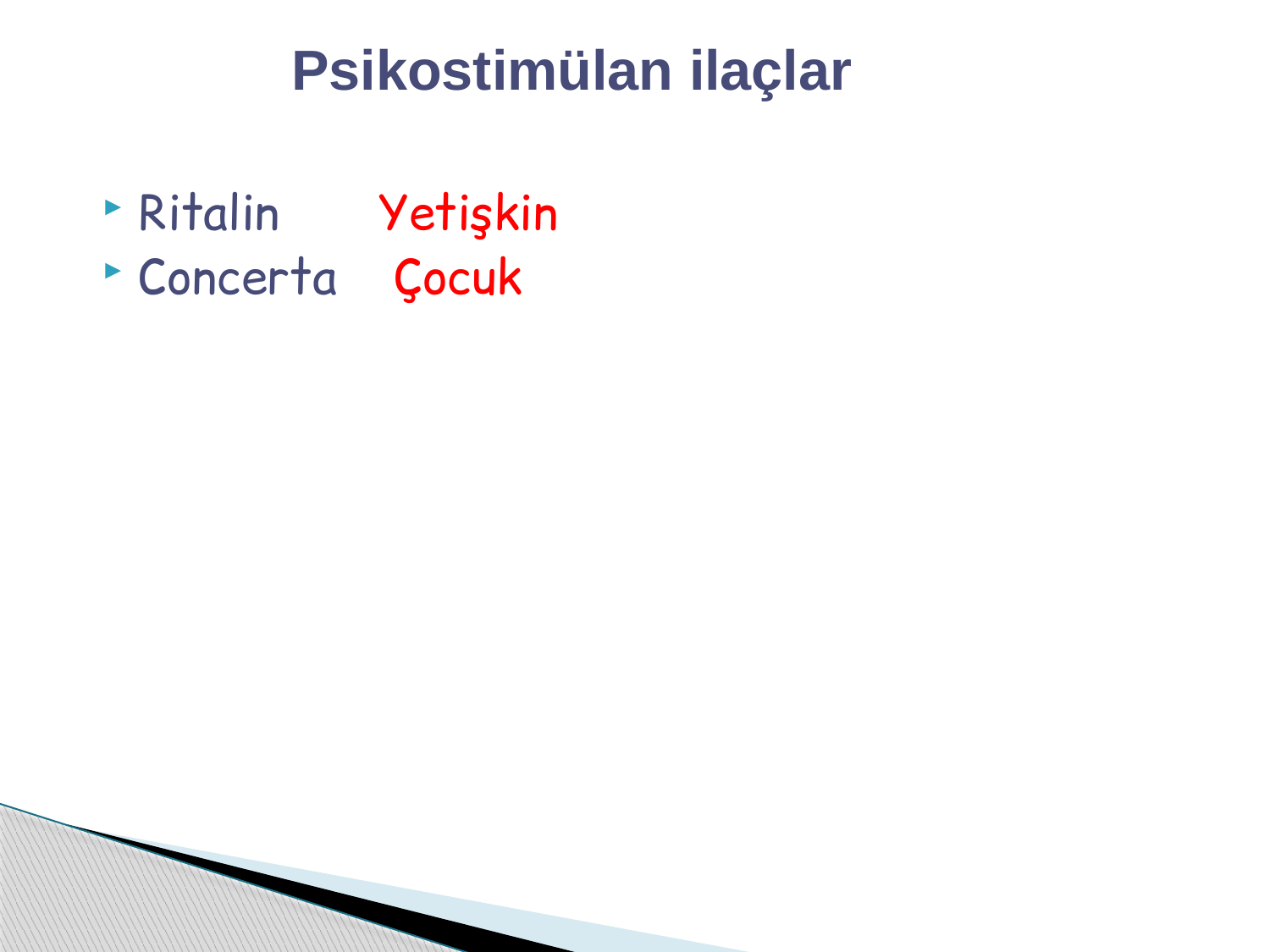

# Psikostimülan ilaçlar
Ritalin       Yetişkin
Concerta    Çocuk